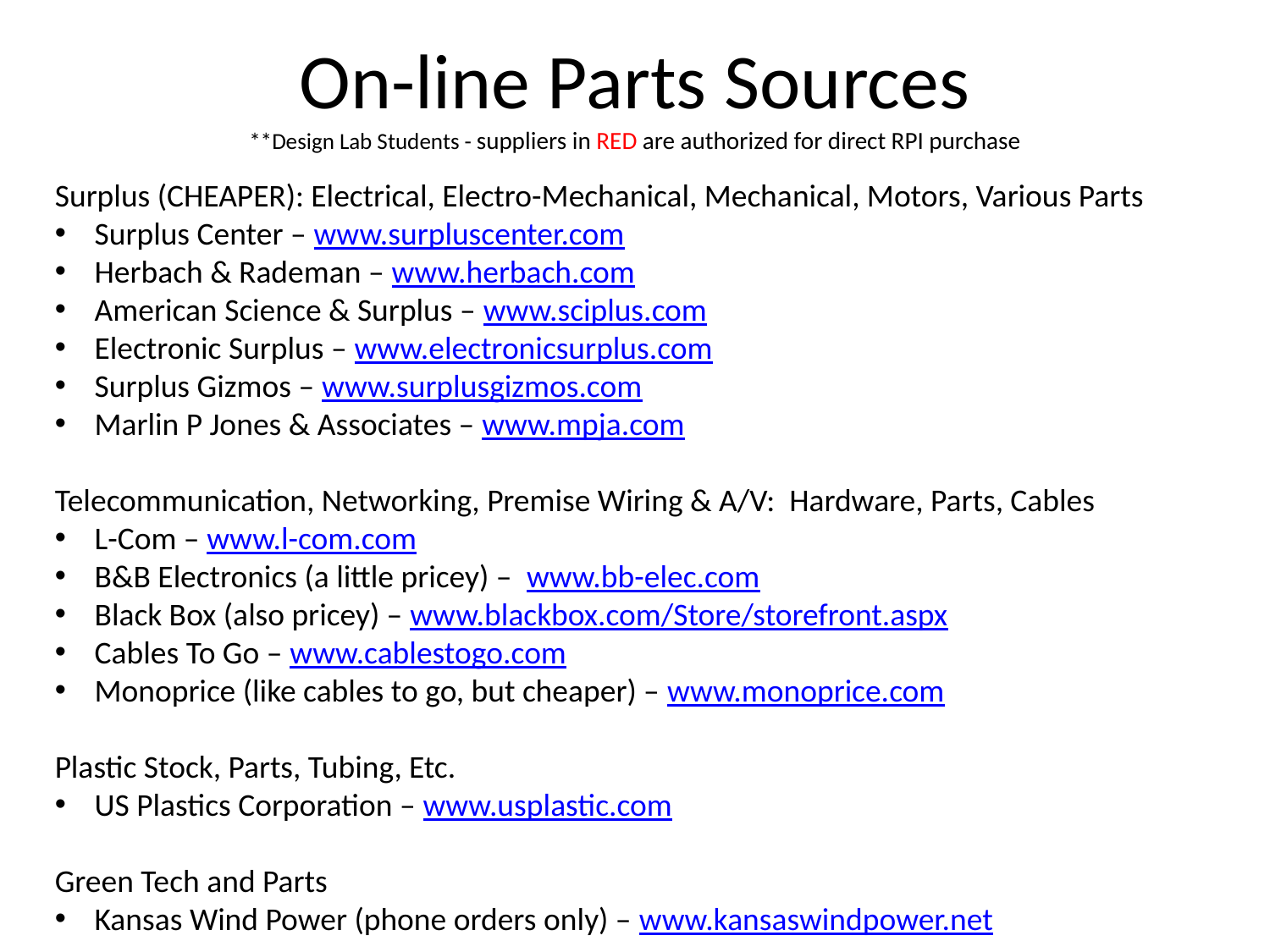

# On-line Parts Sources **Design Lab Students - suppliers in RED are authorized for direct RPI purchase
Surplus (CHEAPER): Electrical, Electro-Mechanical, Mechanical, Motors, Various Parts
Surplus Center – www.surpluscenter.com
Herbach & Rademan – www.herbach.com
American Science & Surplus – www.sciplus.com
Electronic Surplus – www.electronicsurplus.com
Surplus Gizmos – www.surplusgizmos.com
Marlin P Jones & Associates – www.mpja.com

Telecommunication, Networking, Premise Wiring & A/V:  Hardware, Parts, Cables
L-Com – www.l-com.com
B&B Electronics (a little pricey) –  www.bb-elec.com
Black Box (also pricey) – www.blackbox.com/Store/storefront.aspx
Cables To Go – www.cablestogo.com
Monoprice (like cables to go, but cheaper) – www.monoprice.com

Plastic Stock, Parts, Tubing, Etc.
US Plastics Corporation – www.usplastic.com

Green Tech and Parts
Kansas Wind Power (phone orders only) – www.kansaswindpower.net